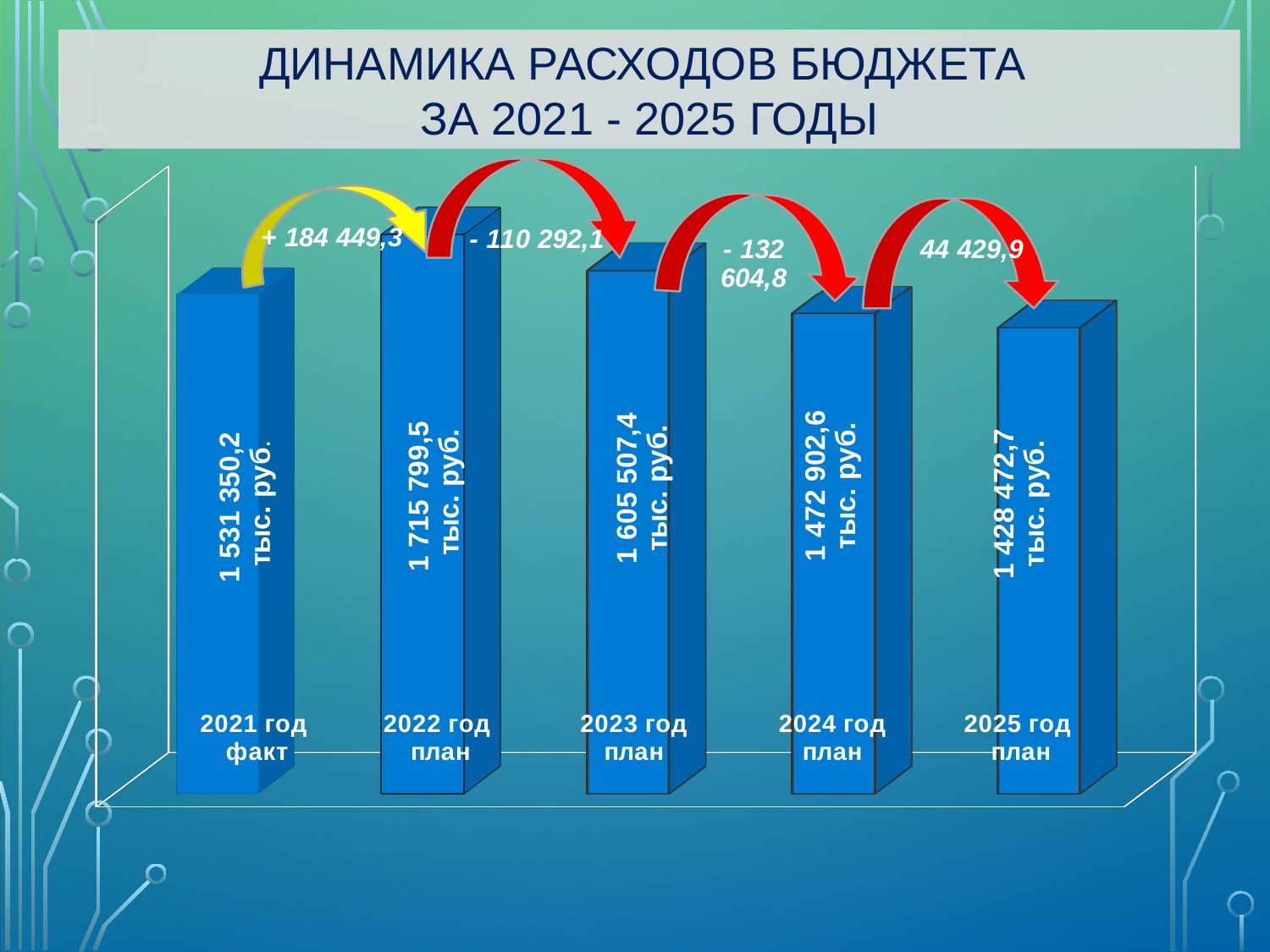

ДИНАМИКА РАСХОДОВ БЮДЖЕТА
ЗА 2021 - 2025 ГОДЫ

[unsupported chart]